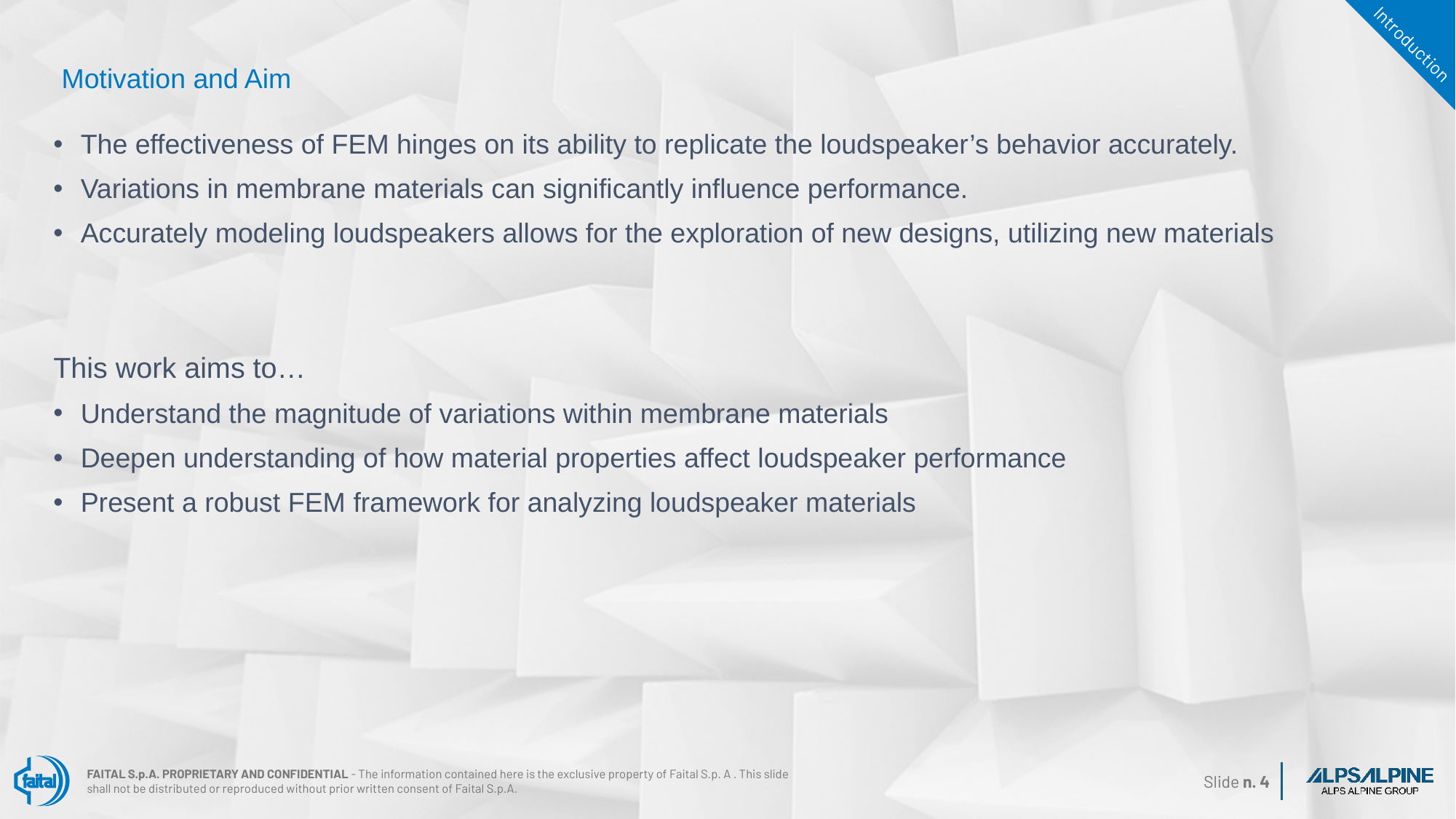

Introduction
# Motivation and Aim
The effectiveness of FEM hinges on its ability to replicate the loudspeaker’s behavior accurately.
Variations in membrane materials can significantly influence performance.
Accurately modeling loudspeakers allows for the exploration of new designs, utilizing new materials

This work aims to…
Understand the magnitude of variations within membrane materials
Deepen understanding of how material properties affect loudspeaker performance
Present a robust FEM framework for analyzing loudspeaker materials

FAITAL S.p.A. PROPRIETARY AND CONFIDENTIAL - The information contained here is the exclusive property of Faital S.p. A . This slide shall not be distributed or reproduced without prior written consent of Faital S.p.A.